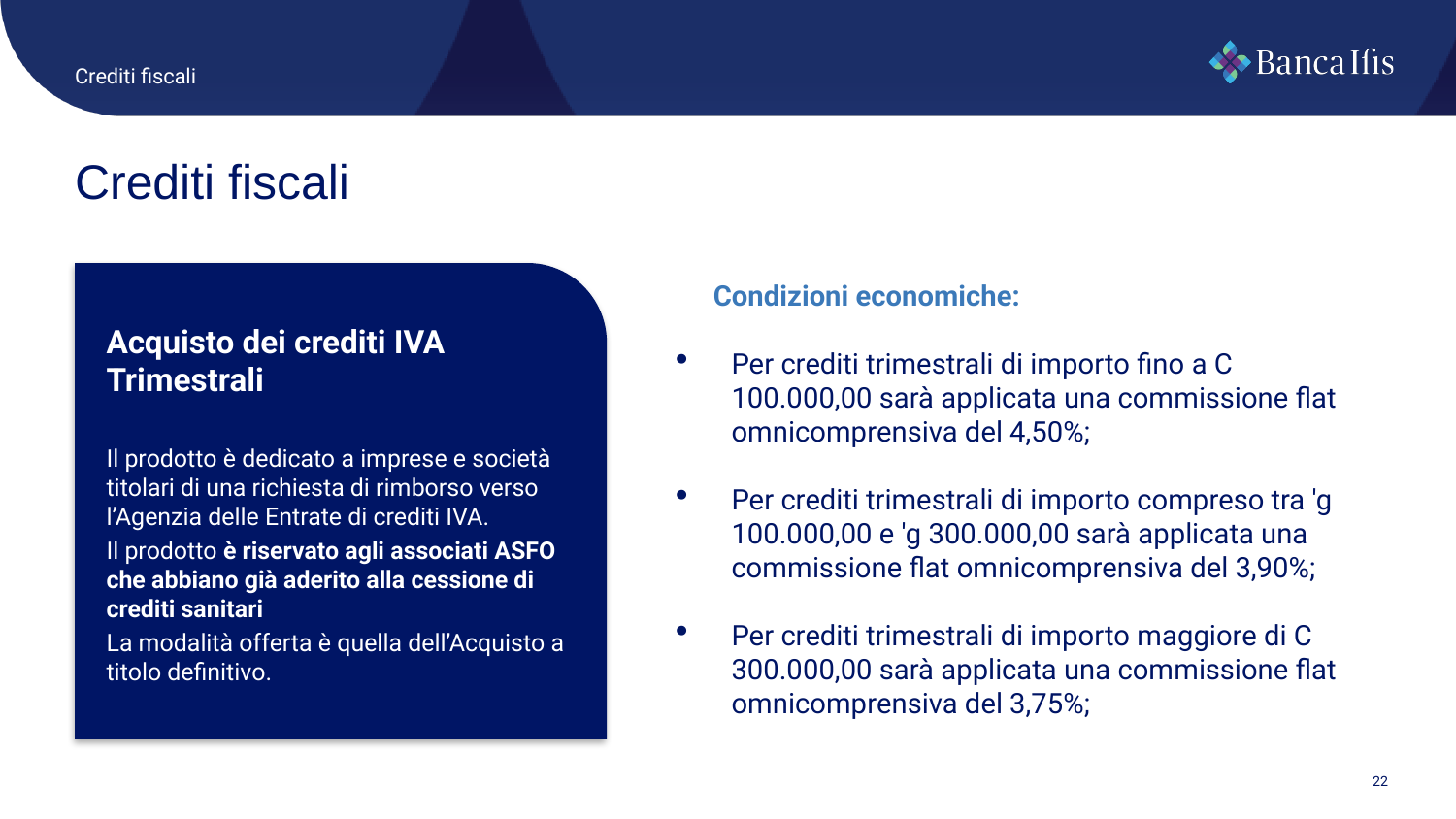

Crediti fiscali
Crediti fiscali

Condizioni economiche:

Per crediti trimestrali di importo fino a C 100.000,00 sarà applicata una commissione flat omnicomprensiva del 4,50%;

Per crediti trimestrali di importo compreso tra 'g 100.000,00 e 'g 300.000,00 sarà applicata una commissione flat omnicomprensiva del 3,90%;

Per crediti trimestrali di importo maggiore di C 300.000,00 sarà applicata una commissione flat omnicomprensiva del 3,75%;
Acquisto dei crediti IVA Trimestrali

Il prodotto è dedicato a imprese e società titolari di una richiesta di rimborso verso l’Agenzia delle Entrate di crediti IVA.
Il prodotto è riservato agli associati ASFO che abbiano già aderito alla cessione di crediti sanitari
La modalità offerta è quella dell’Acquisto a titolo definitivo.
22